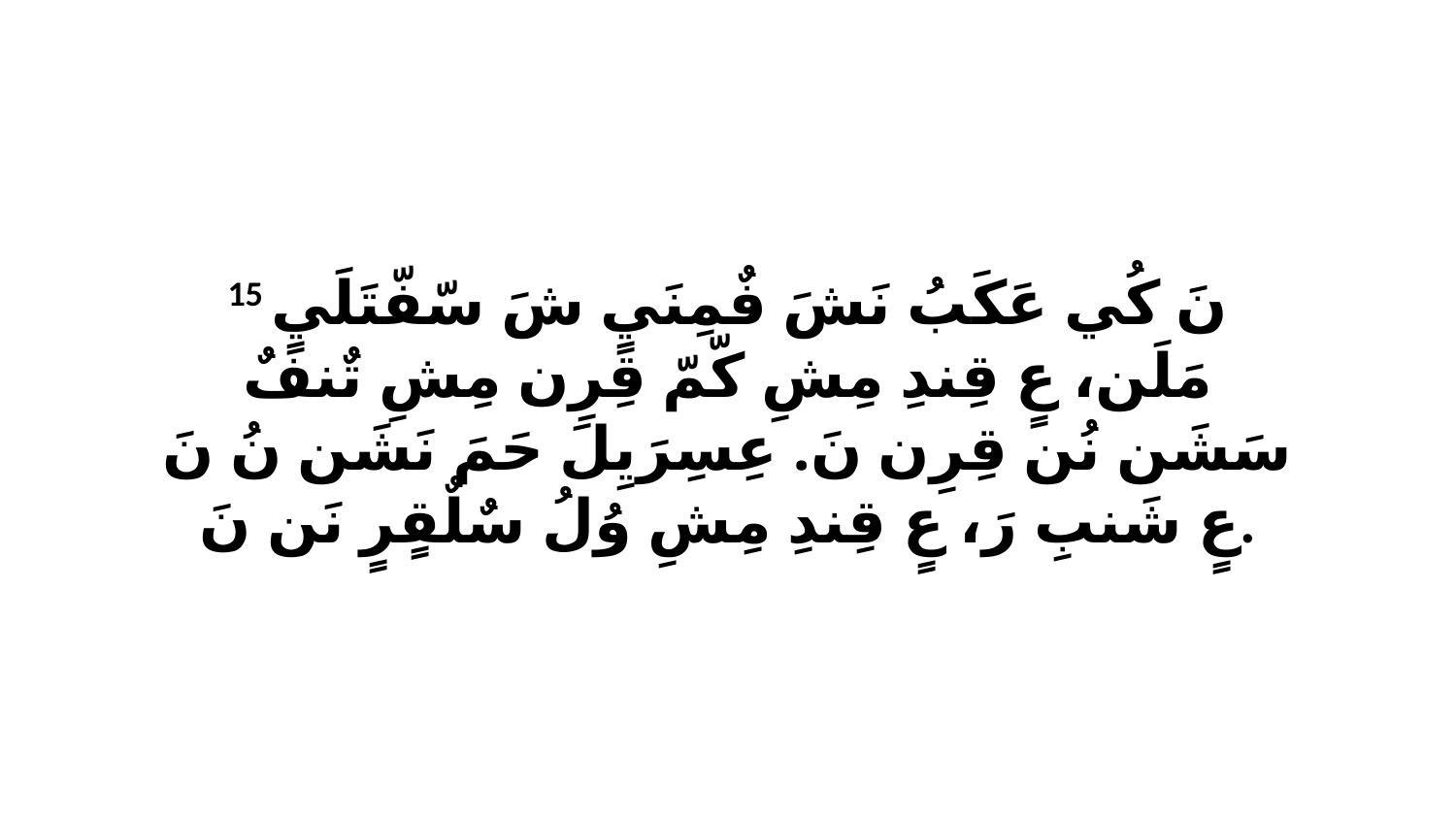

15 نَ كُي عَكَبُ نَشَ فٌمِنَيٍ شَ سّفّتَلَيٍ مَلَن، عٍ قِندِ مِشِ كّمّ قِرِن مِشِ تٌنفٌ سَشَن نُن قِرِن نَ. عِسِرَيِلَ حَمَ نَشَن نُ نَ عٍ شَنبِ رَ، عٍ قِندِ مِشِ وُلُ سٌلٌقٍرٍ نَن نَ.